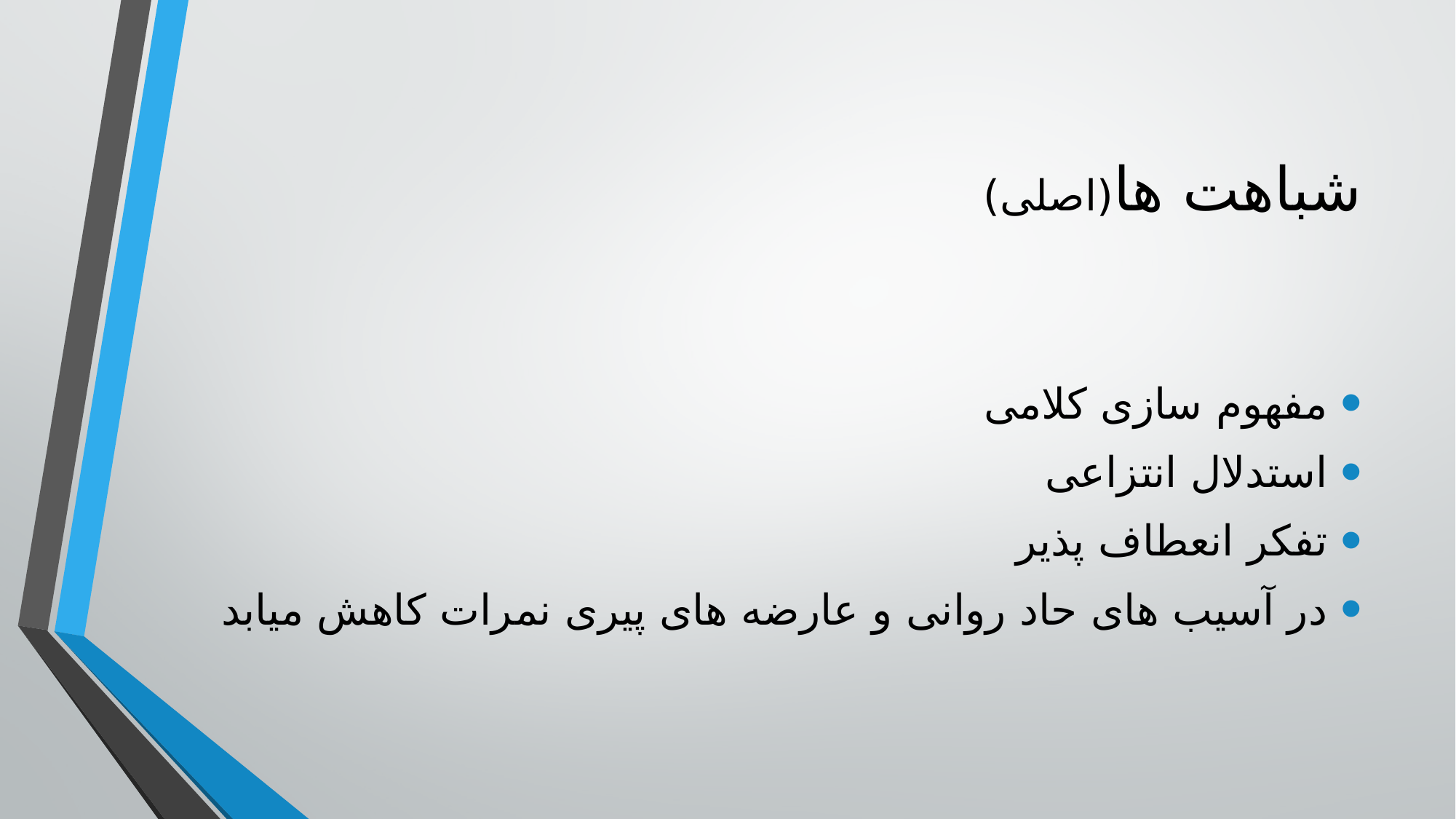

# شباهت ها(اصلی)
مفهوم سازی کلامی
استدلال انتزاعی
تفکر انعطاف پذیر
در آسیب های حاد روانی و عارضه های پیری نمرات کاهش میابد